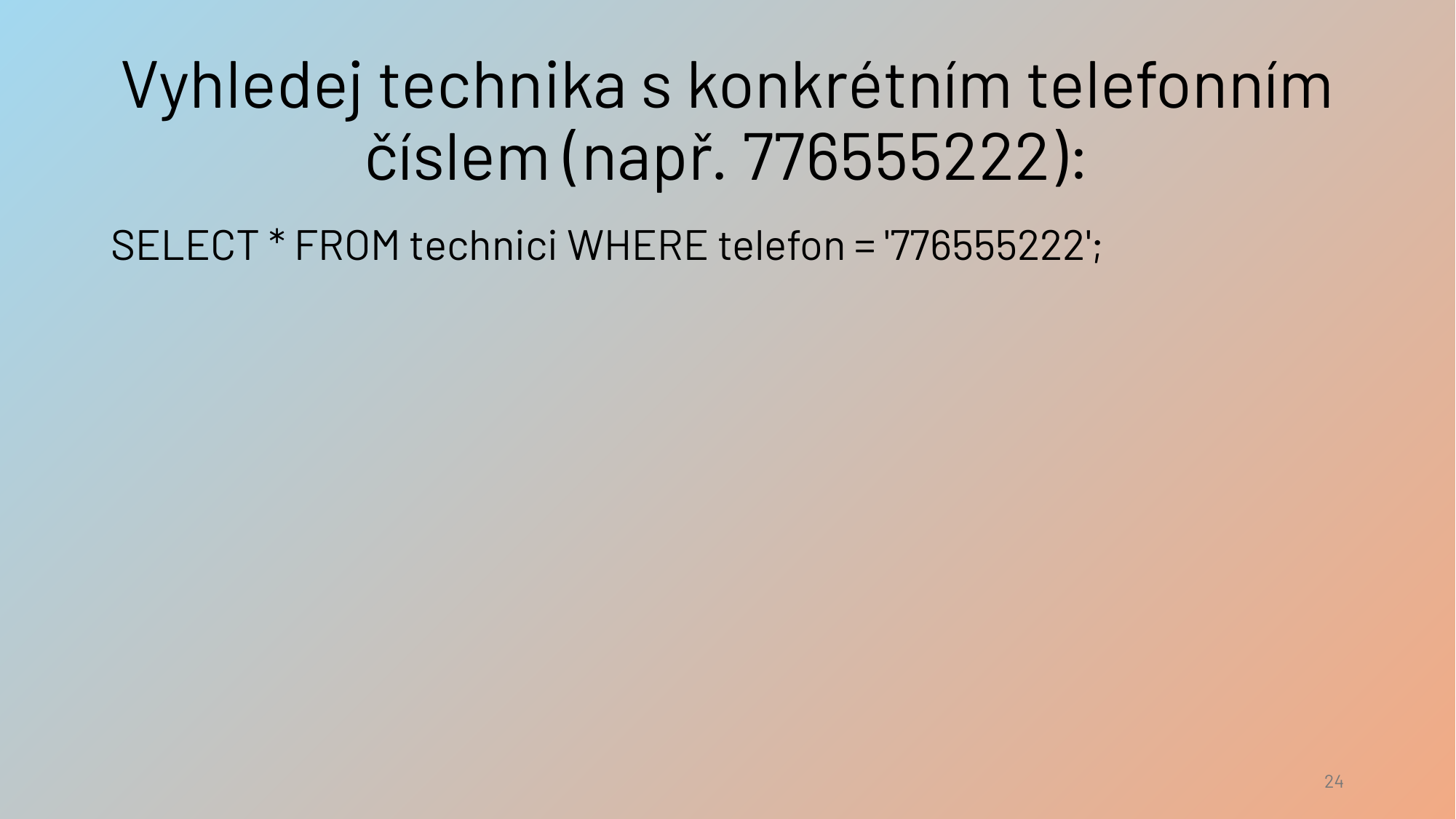

# Vyhledej technika s konkrétním telefonním číslem (např. 776555222):
SELECT * FROM technici WHERE telefon = '776555222';
24